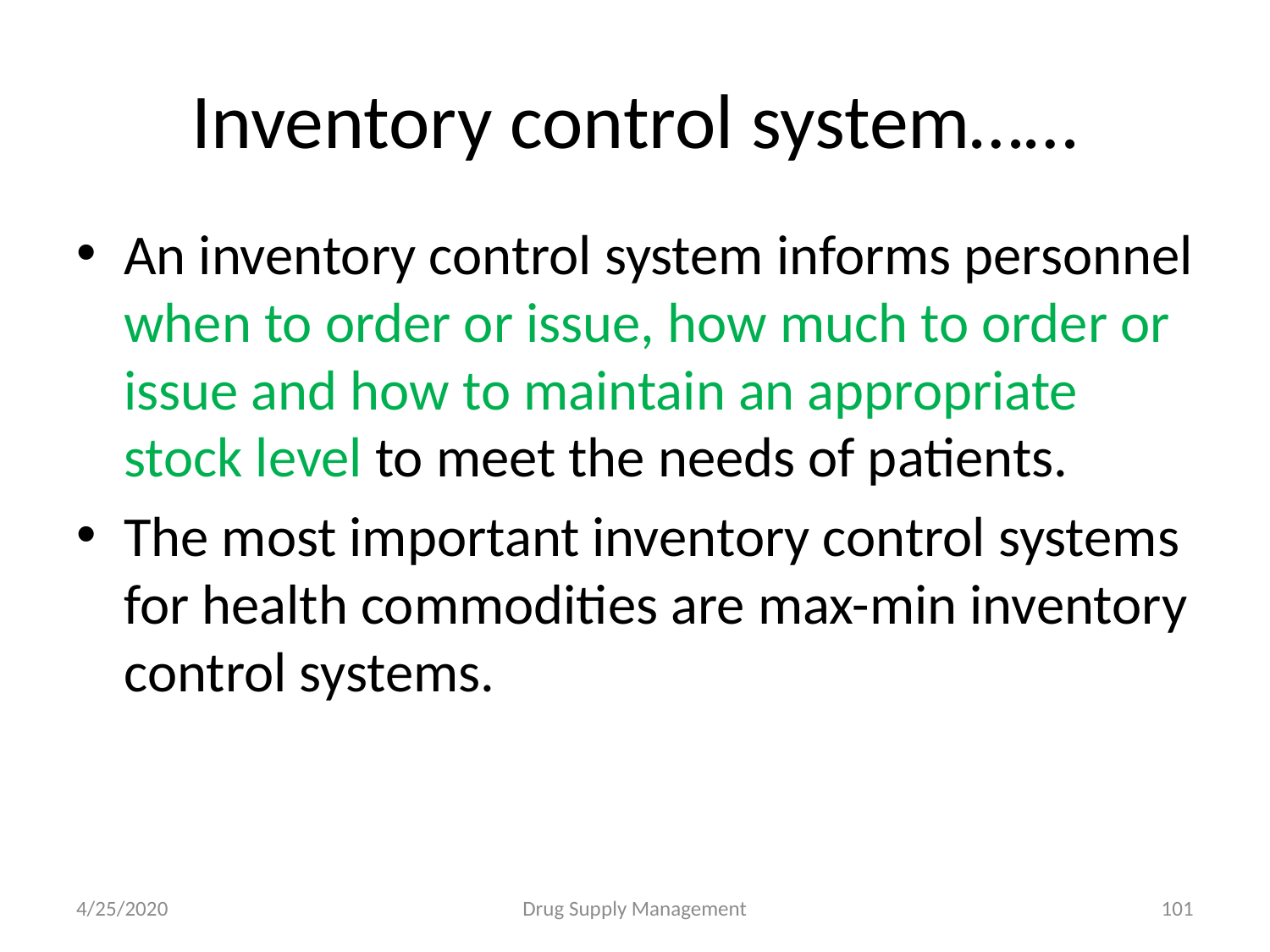

# Inventory control system……
An inventory control system informs personnel when to order or issue, how much to order or issue and how to maintain an appropriate stock level to meet the needs of patients.
The most important inventory control systems for health commodities are max-min inventory control systems.

4/25/2020
Drug Supply Management
101